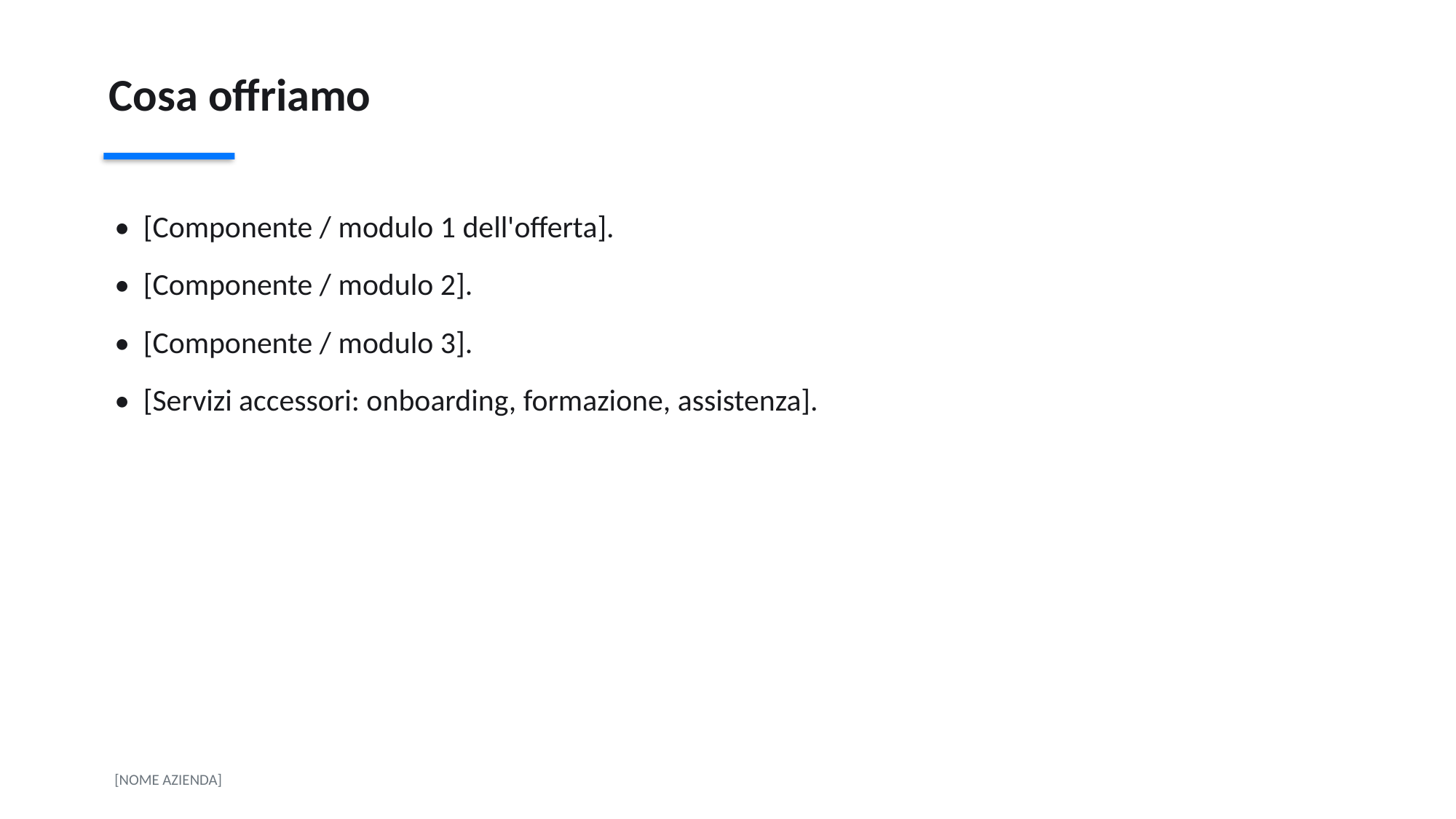

Cosa offriamo

•  [Componente / modulo 1 dell'offerta].
•  [Componente / modulo 2].
•  [Componente / modulo 3].
•  [Servizi accessori: onboarding, formazione, assistenza].
[NOME AZIENDA]